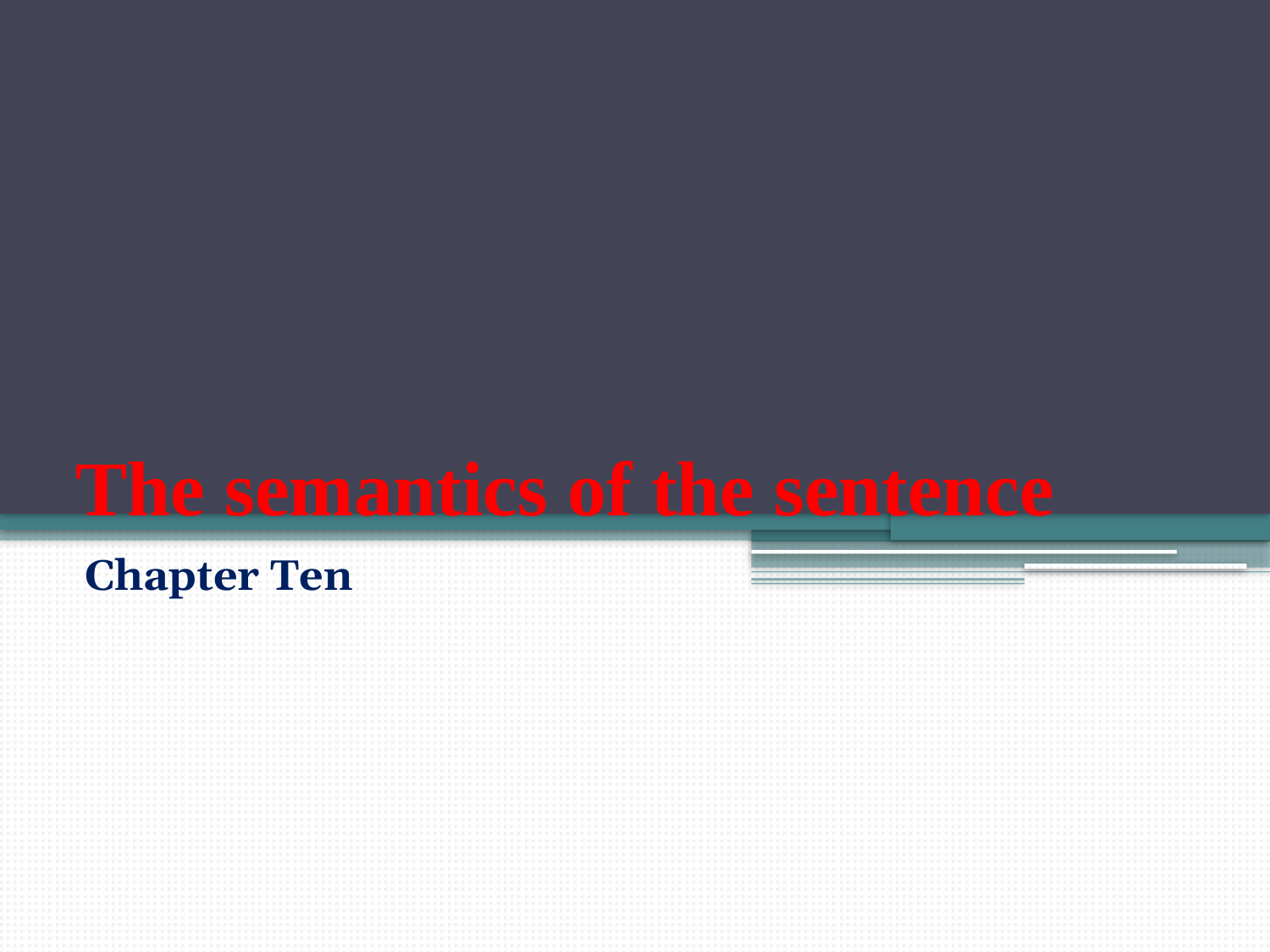

# The semantics of the sentence
Chapter Ten